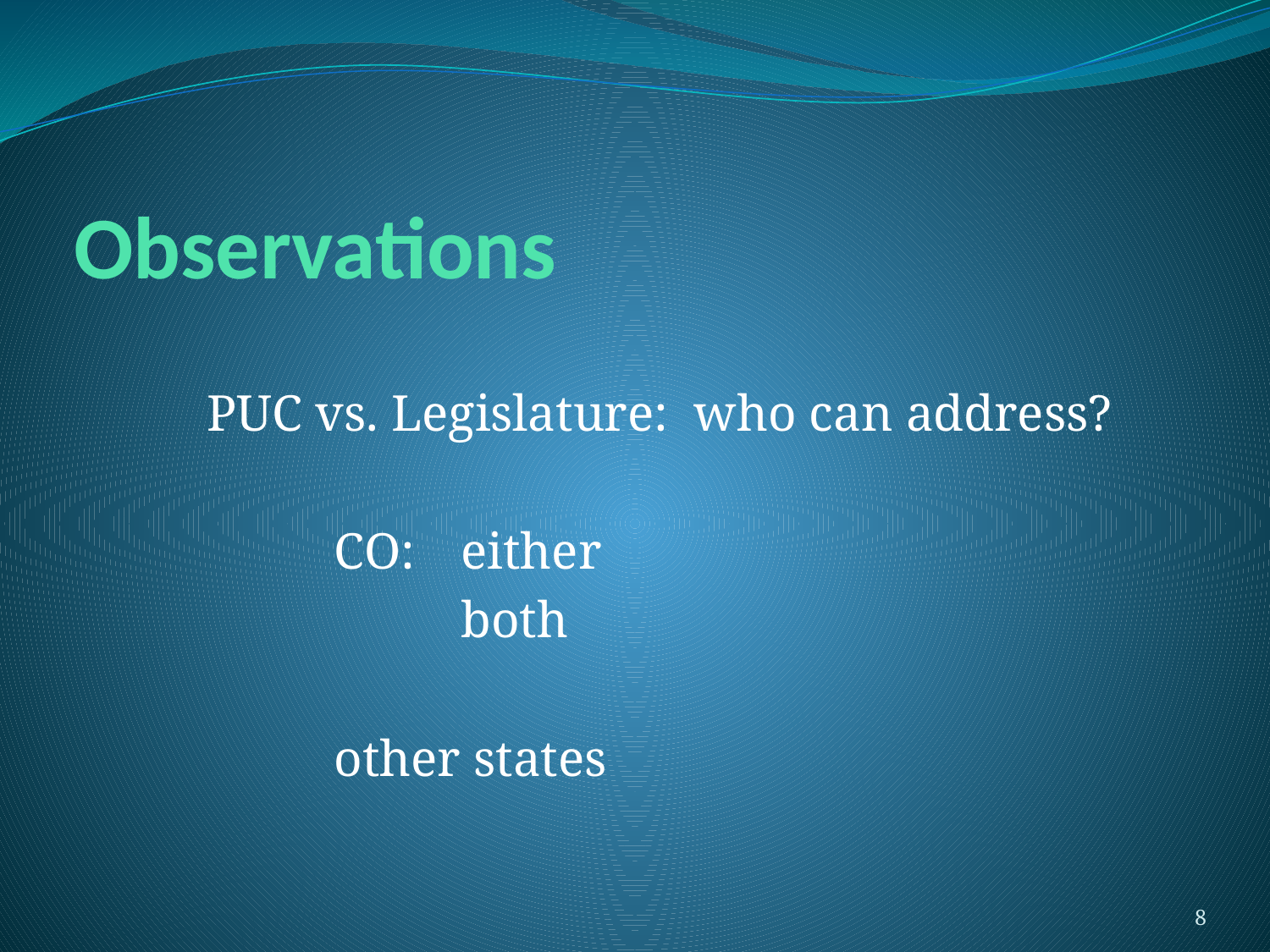

# Observations
	PUC vs. Legislature:  who can address?

		CO: 	either
			both

		other states
8